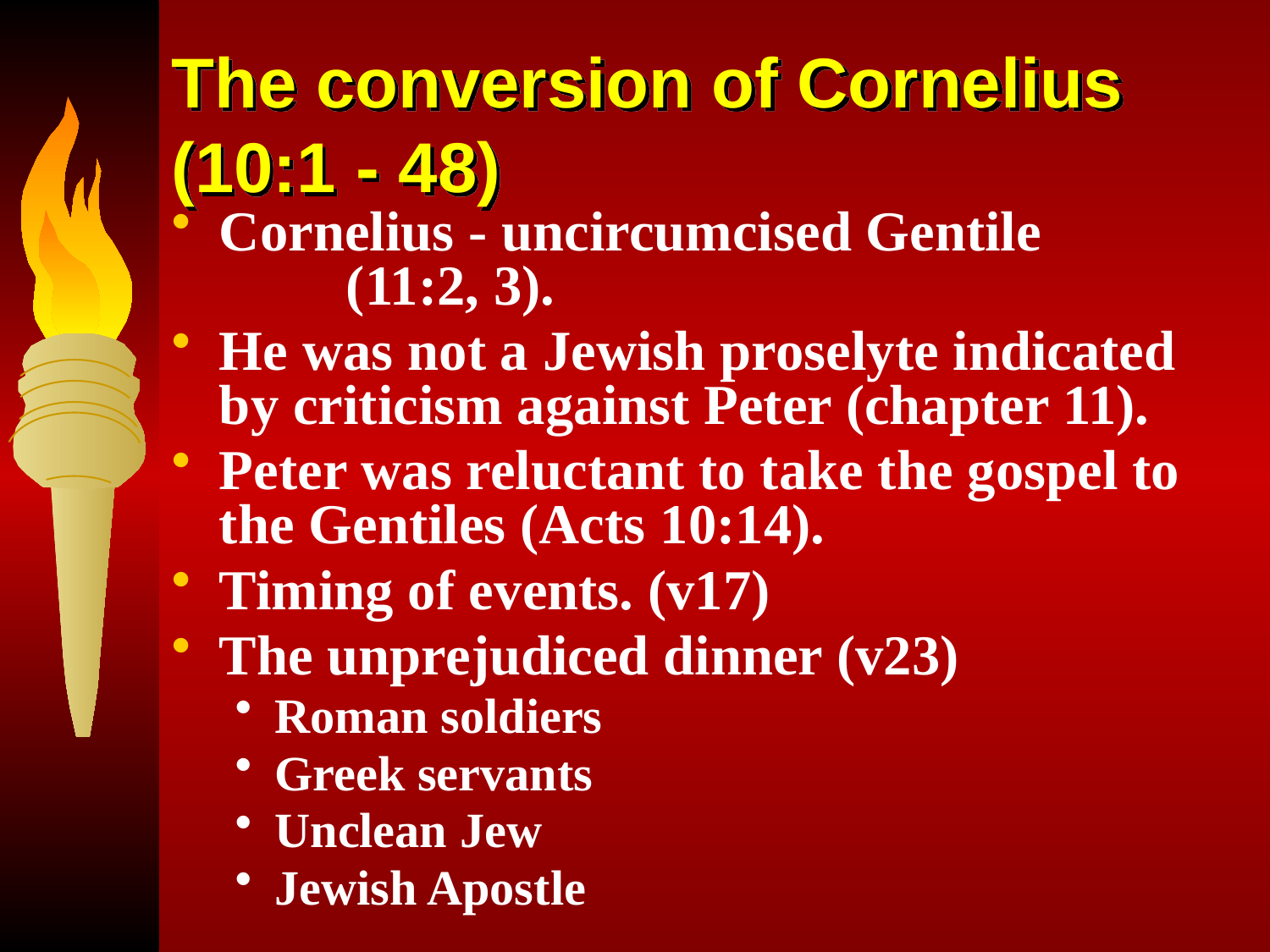

# The conversion of Cornelius (10:1 - 48)
Cornelius - uncircumcised Gentile 		(11:2, 3).
He was not a Jewish proselyte indicated by criticism against Peter (chapter 11).
Peter was reluctant to take the gospel to the Gentiles (Acts 10:14).
Timing of events. (v17)
The unprejudiced dinner (v23)
Roman soldiers
Greek servants
Unclean Jew
Jewish Apostle